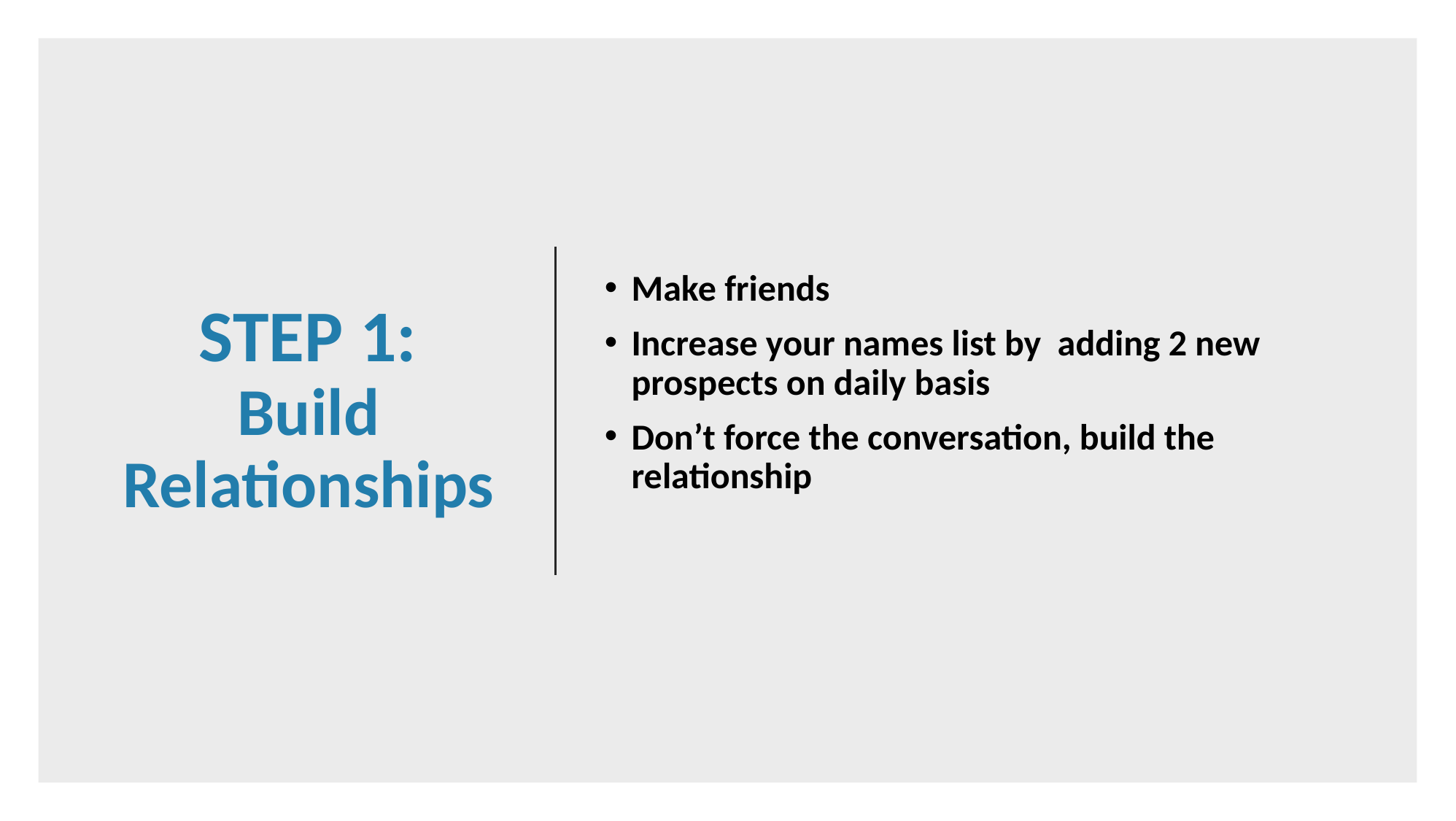

# STEP 1: Build Relationships
Make friends
Increase your names list by  adding 2 new prospects on daily basis
Don’t force the conversation, build the relationship